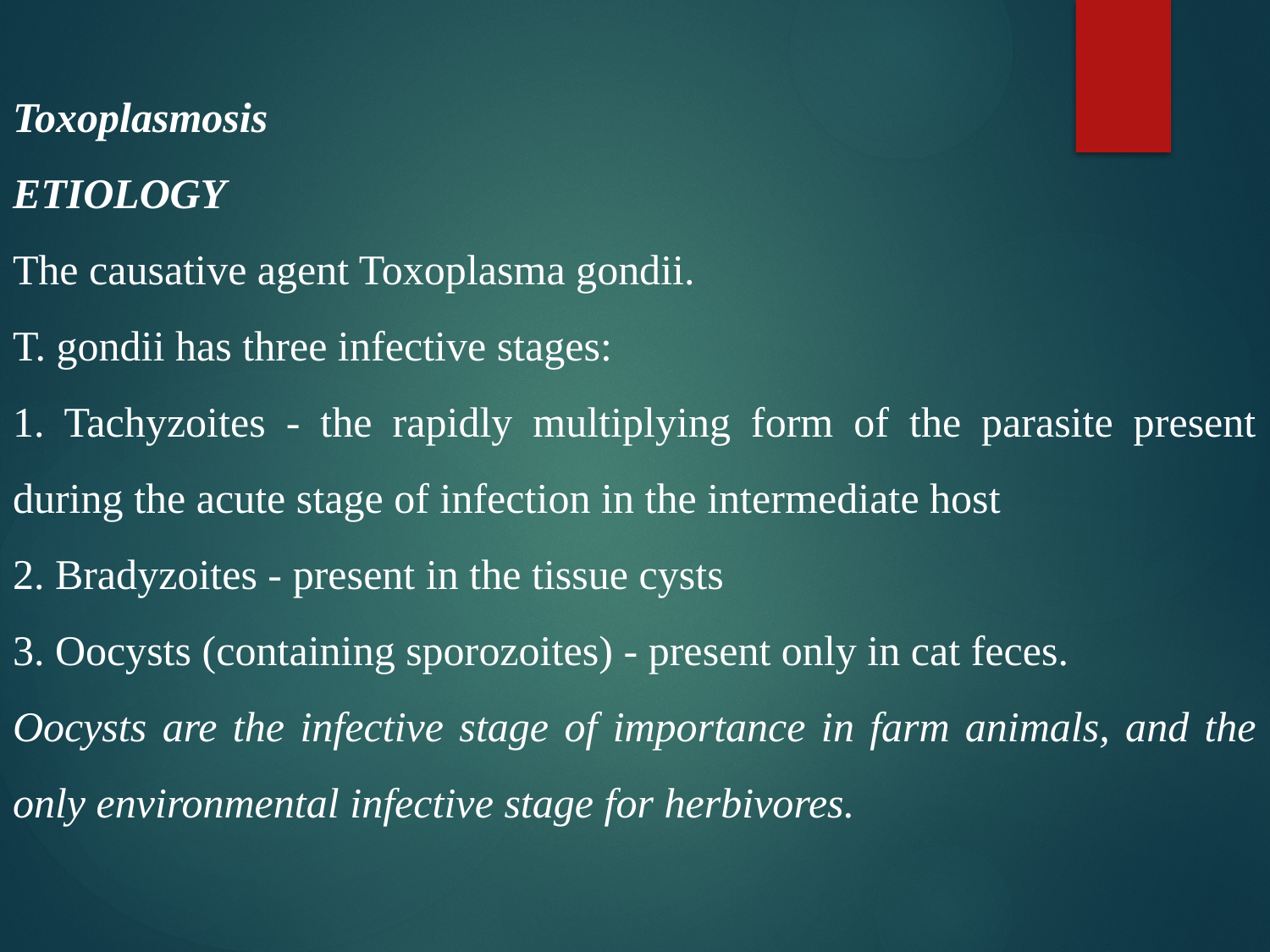

Toxoplasmosis
ETIOLOGY
The causative agent Toxoplasma gondii.
T. gondii has three infective stages:
1. Tachyzoites - the rapidly multiplying form of the parasite present during the acute stage of infection in the intermediate host
2. Bradyzoites - present in the tissue cysts
3. Oocysts (containing sporozoites) - present only in cat feces.
Oocysts are the infective stage of importance in farm animals, and the only environmental infective stage for herbivores.